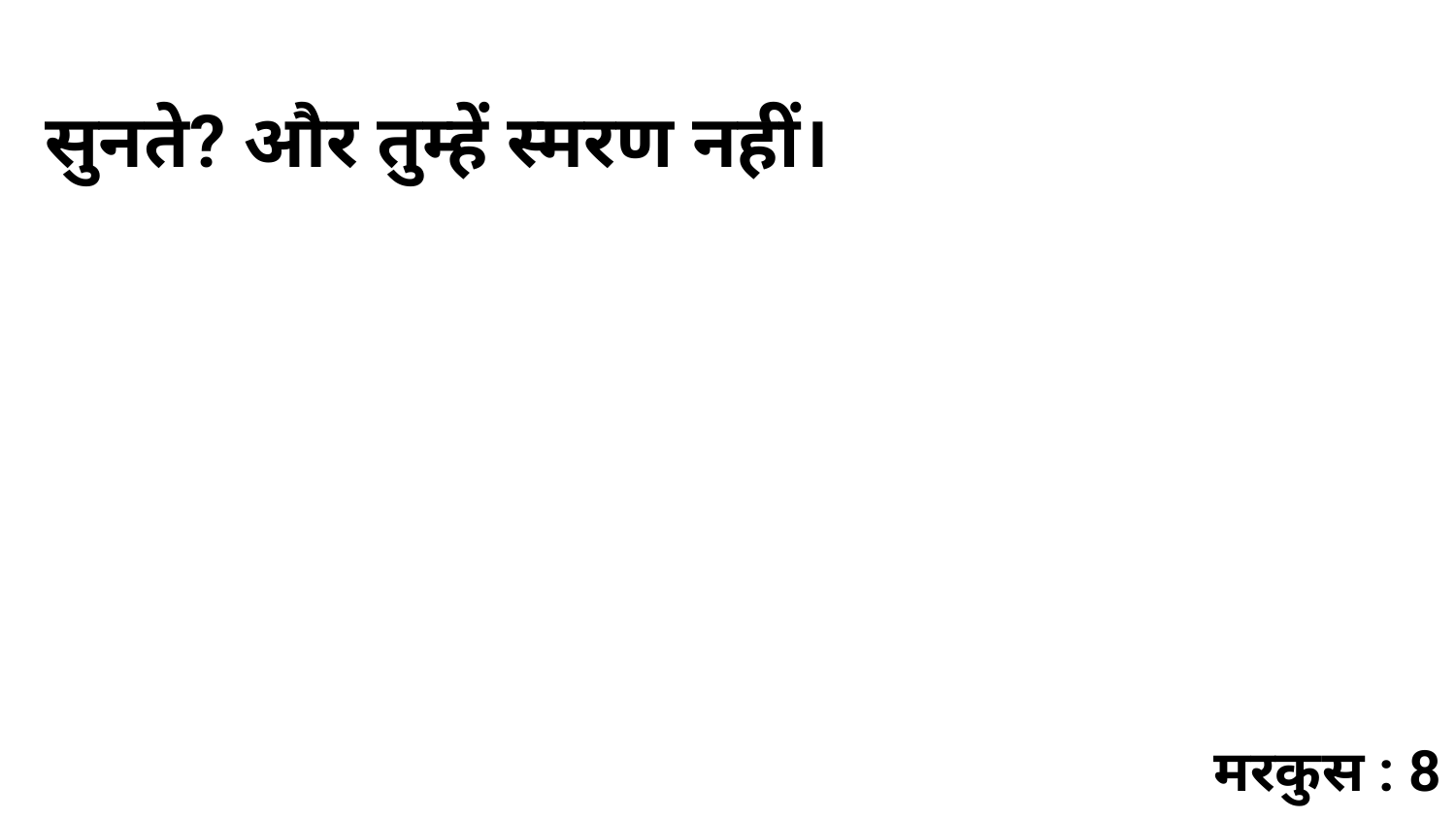

सुनते? और तुम्हें स्मरण नहीं।
मरकुस : 8